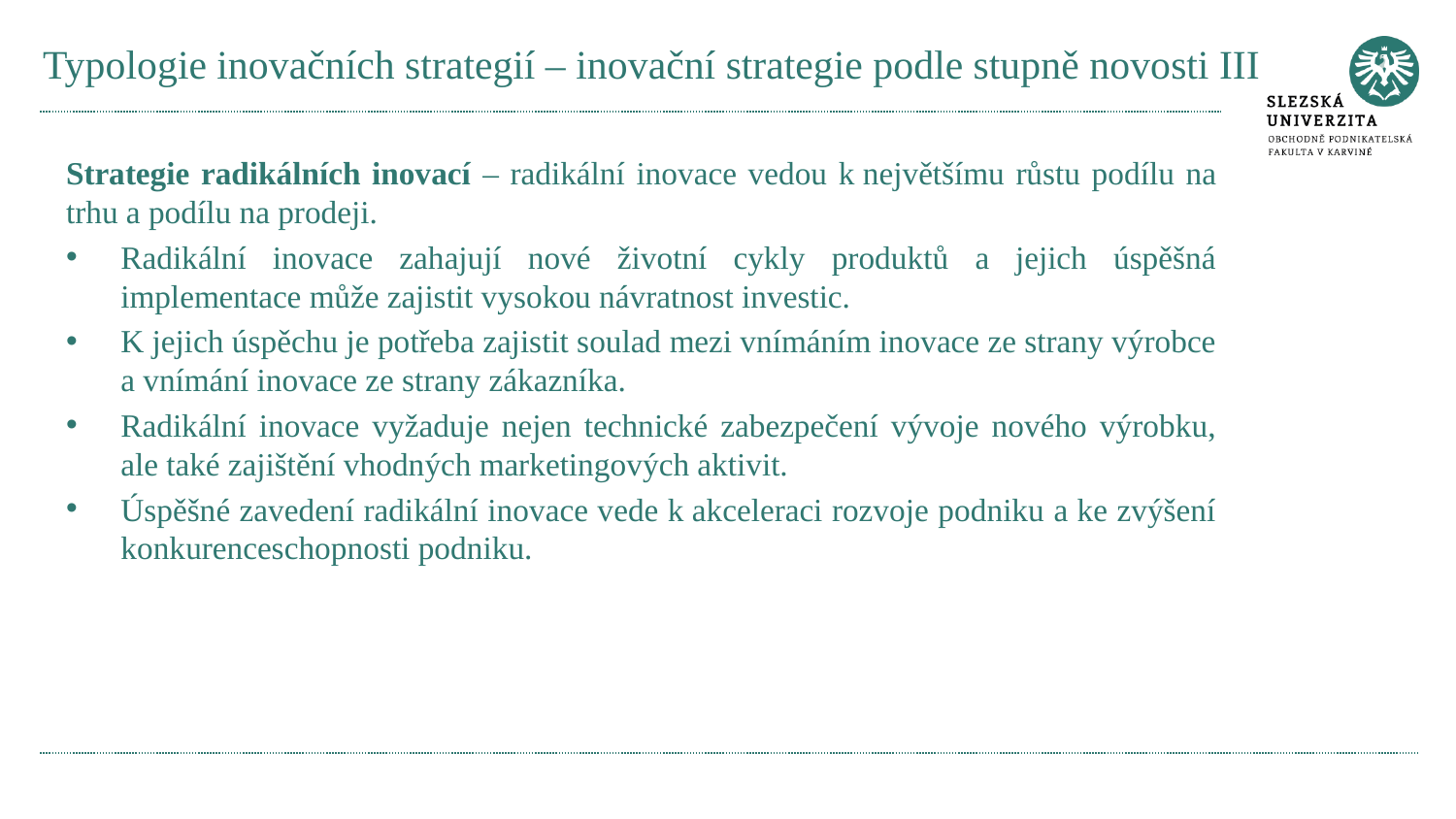

# Typologie inovačních strategií – inovační strategie podle stupně novosti III
Strategie radikálních inovací – radikální inovace vedou k největšímu růstu podílu na trhu a podílu na prodeji.
Radikální inovace zahajují nové životní cykly produktů a jejich úspěšná implementace může zajistit vysokou návratnost investic.
K jejich úspěchu je potřeba zajistit soulad mezi vnímáním inovace ze strany výrobce a vnímání inovace ze strany zákazníka.
Radikální inovace vyžaduje nejen technické zabezpečení vývoje nového výrobku, ale také zajištění vhodných marketingových aktivit.
Úspěšné zavedení radikální inovace vede k akceleraci rozvoje podniku a ke zvýšení konkurenceschopnosti podniku.